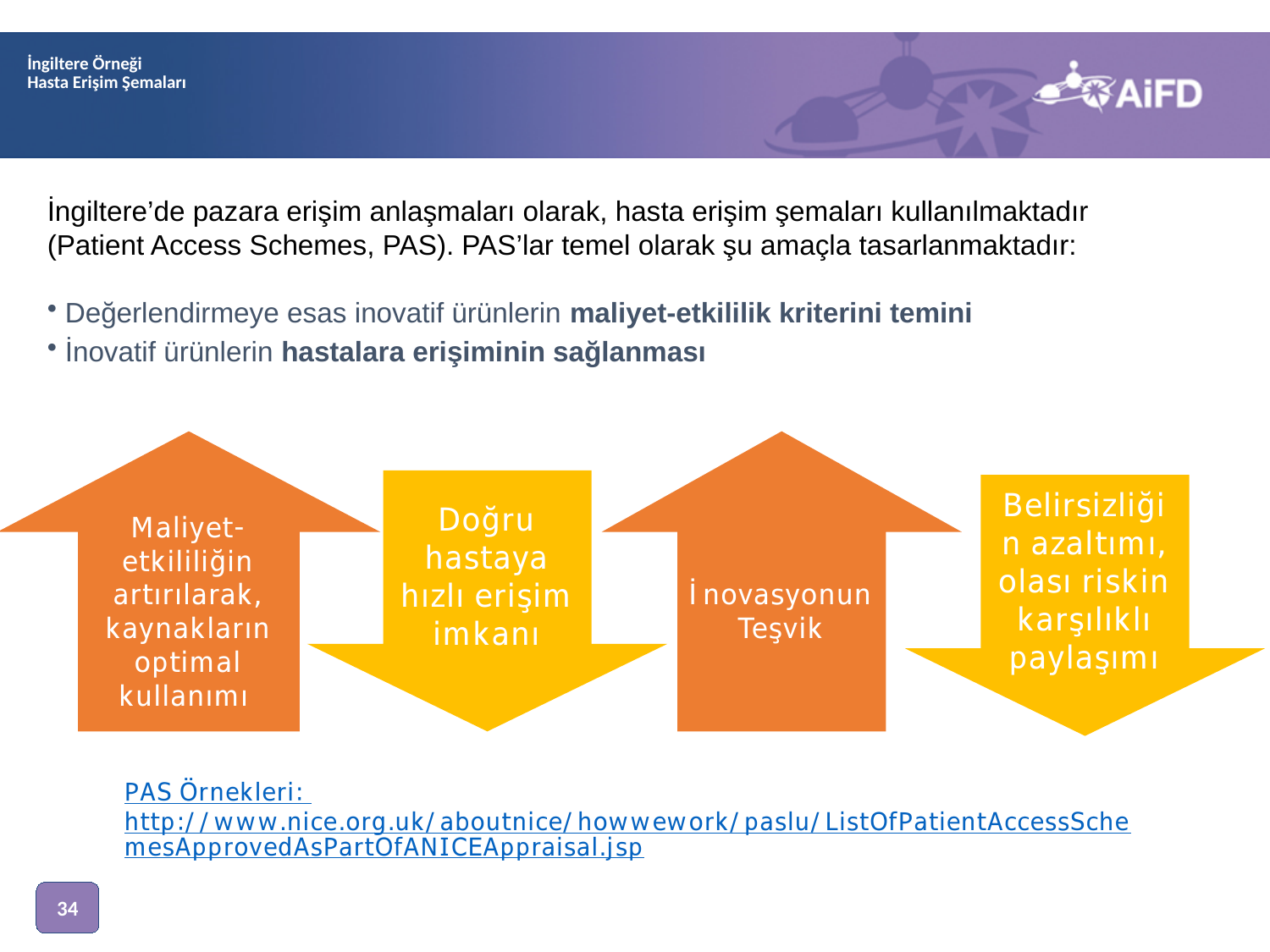

# İngiltere Örneği Hasta Erişim Şemaları
İngiltere’de pazara erişim anlaşmaları olarak, hasta erişim şemaları kullanılmaktadır (Patient Access Schemes, PAS). PAS’lar temel olarak şu amaçla tasarlanmaktadır:

 Değerlendirmeye esas inovatif ürünlerin maliyet-etkililik kriterini temini
 İnovatif ürünlerin hastalara erişiminin sağlanması
Maliyet-etkililiğin artırılarak, kaynakların optimal kullanımı
İnovasyonun Teşvik
Doğru hastaya hızlı erişim imkanı
Belirsizliğin azaltımı, olası riskin karşılıklı paylaşımı
PAS Örnekleri: http://www.nice.org.uk/aboutnice/howwework/paslu/ListOfPatientAccessSchemesApprovedAsPartOfANICEAppraisal.jsp
34